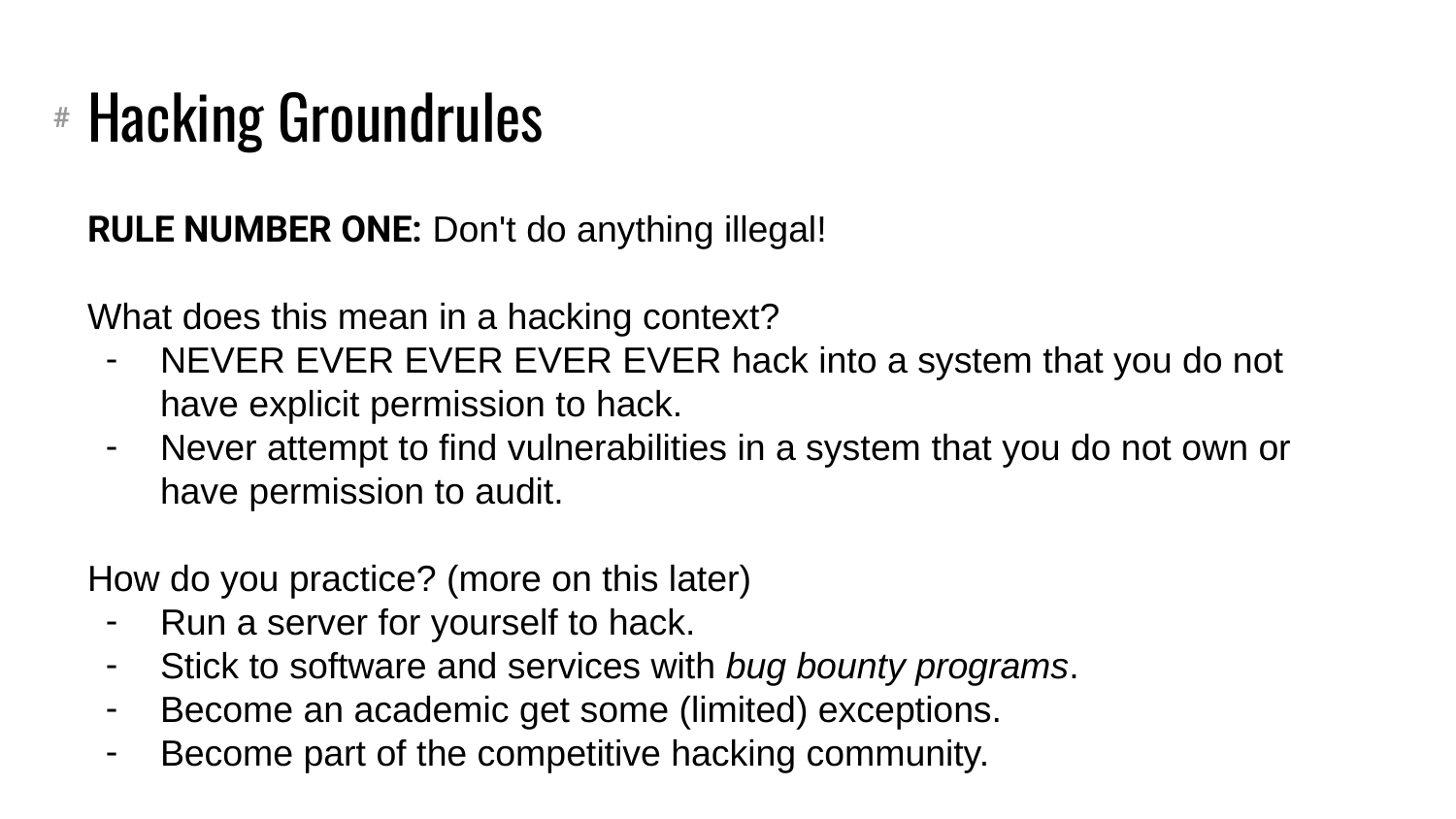

# Hacking Groundrules
RULE NUMBER ONE: Don't do anything illegal!

What does this mean in a hacking context?
NEVER EVER EVER EVER EVER hack into a system that you do not have explicit permission to hack.
Never attempt to find vulnerabilities in a system that you do not own or have permission to audit.

How do you practice? (more on this later)
Run a server for yourself to hack.
Stick to software and services with bug bounty programs.
Become an academic get some (limited) exceptions.
Become part of the competitive hacking community.